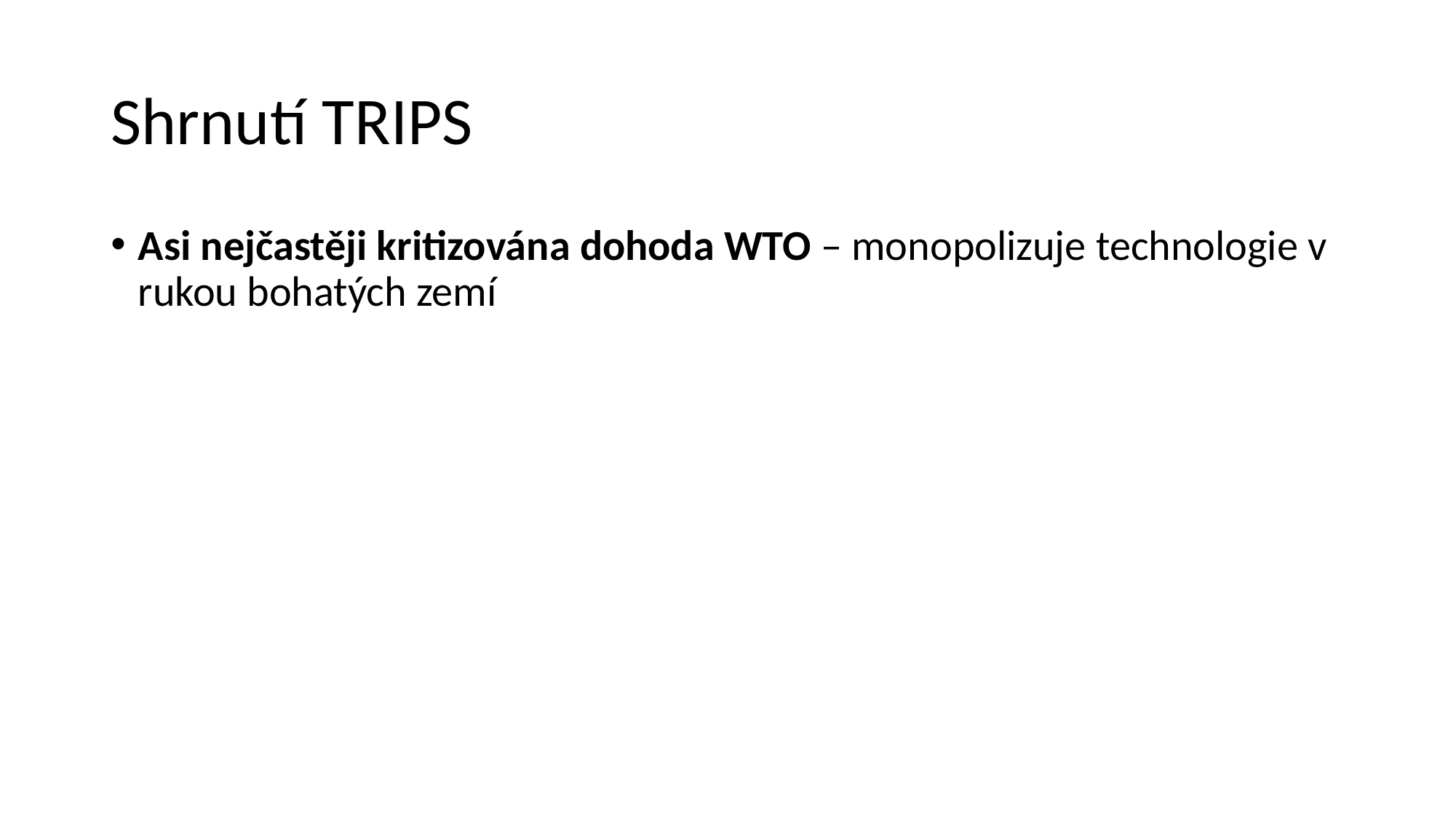

# Shrnutí TRIPS
Asi nejčastěji kritizována dohoda WTO – monopolizuje technologie v rukou bohatých zemí